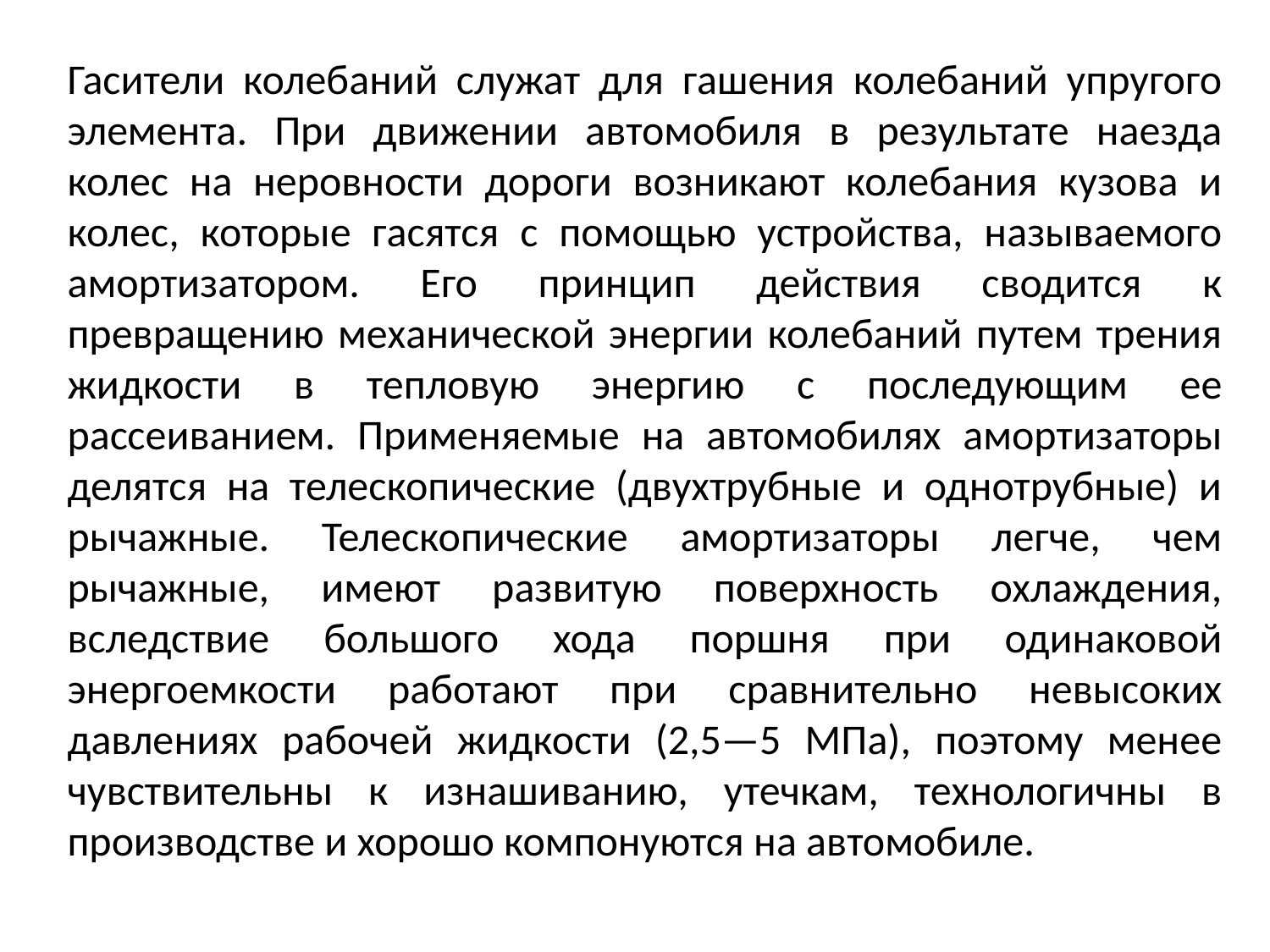

Гасители колебаний служат для гашения колебаний упругого элемента. При движении автомобиля в результате наезда колес на неровности дороги возникают колебания кузова и колес, которые гасятся с помощью устройства, называемого амортизатором. Его принцип действия сводится к превращению механической энергии колебаний путем трения жидкости в тепловую энергию с последующим ее рассеиванием. Применяемые на автомобилях амортизаторы делятся на телескопические (двухтрубные и однотрубные) и рычажные. Телескопические амортизаторы легче, чем рычажные, имеют развитую поверхность охлаждения, вследствие большого хода поршня при одинаковой энергоемкости работают при сравнительно невысоких давлениях рабочей жидкости (2,5—5 МПа), поэтому менее чувствительны к изнашиванию, утечкам, технологичны в производстве и хорошо компонуются на автомобиле.